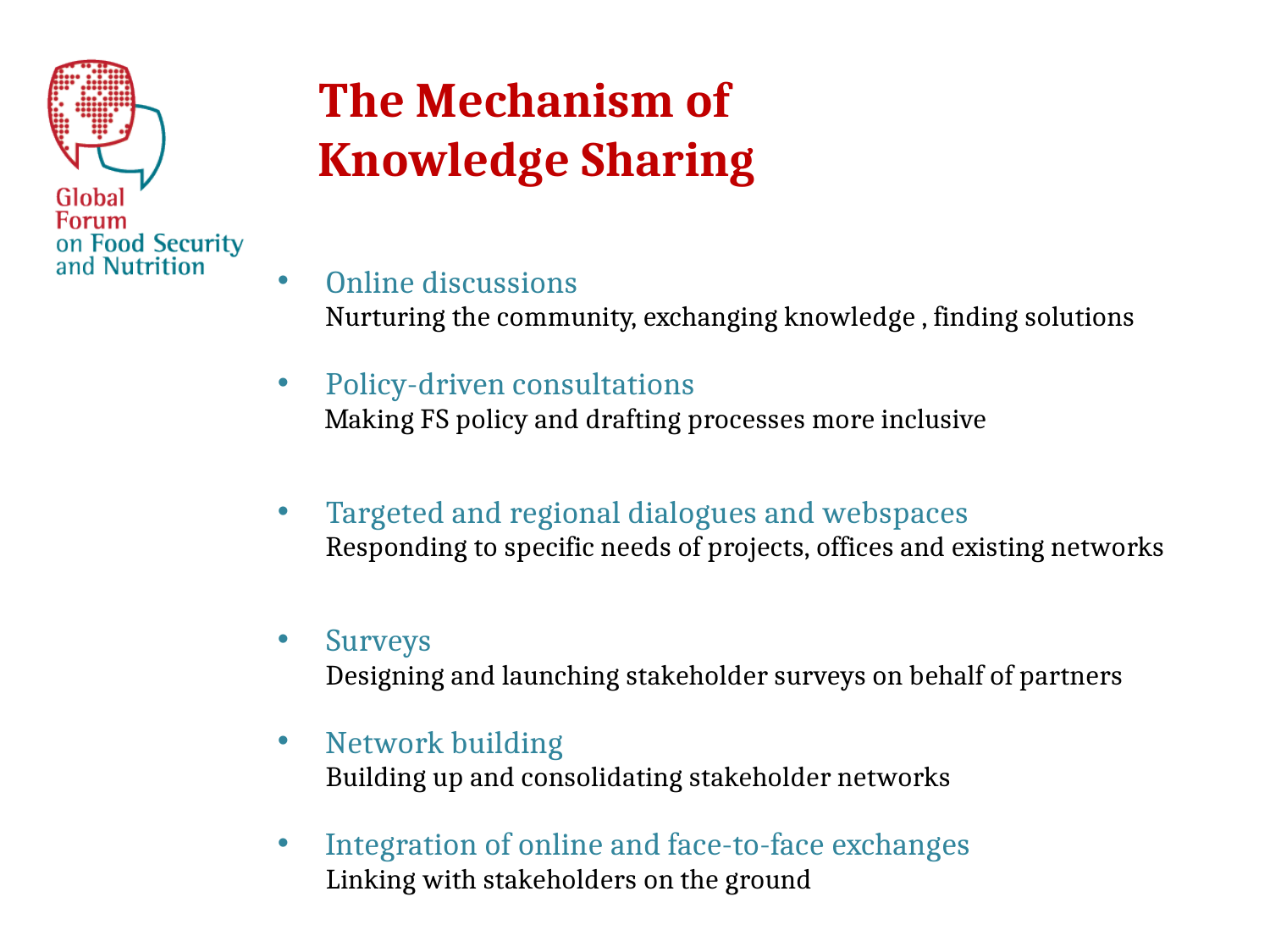

The Mechanism of Knowledge Sharing

Online discussions
	Nurturing the community, exchanging knowledge , finding solutions

Policy-driven consultations
	Making FS policy and drafting processes more inclusive

Targeted and regional dialogues and webspaces
	Responding to specific needs of projects, offices and existing networks

Surveys
	Designing and launching stakeholder surveys on behalf of partners

Network building
	Building up and consolidating stakeholder networks

Integration of online and face-to-face exchanges
	Linking with stakeholders on the ground